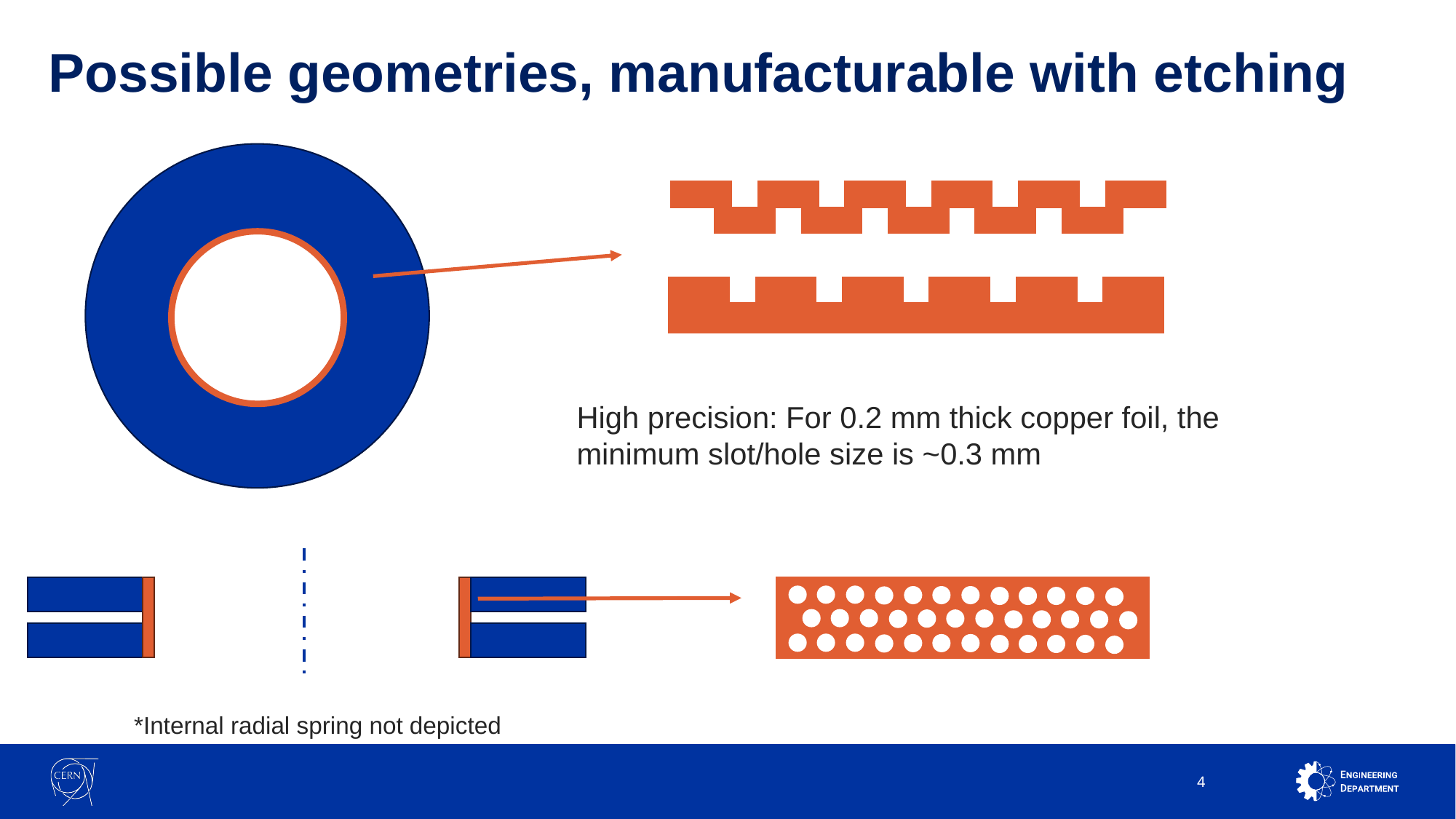

# Possible geometries, manufacturable with etching

High precision: For 0.2 mm thick copper foil, the minimum slot/hole size is ~0.3 mm

*Internal radial spring not depicted

4